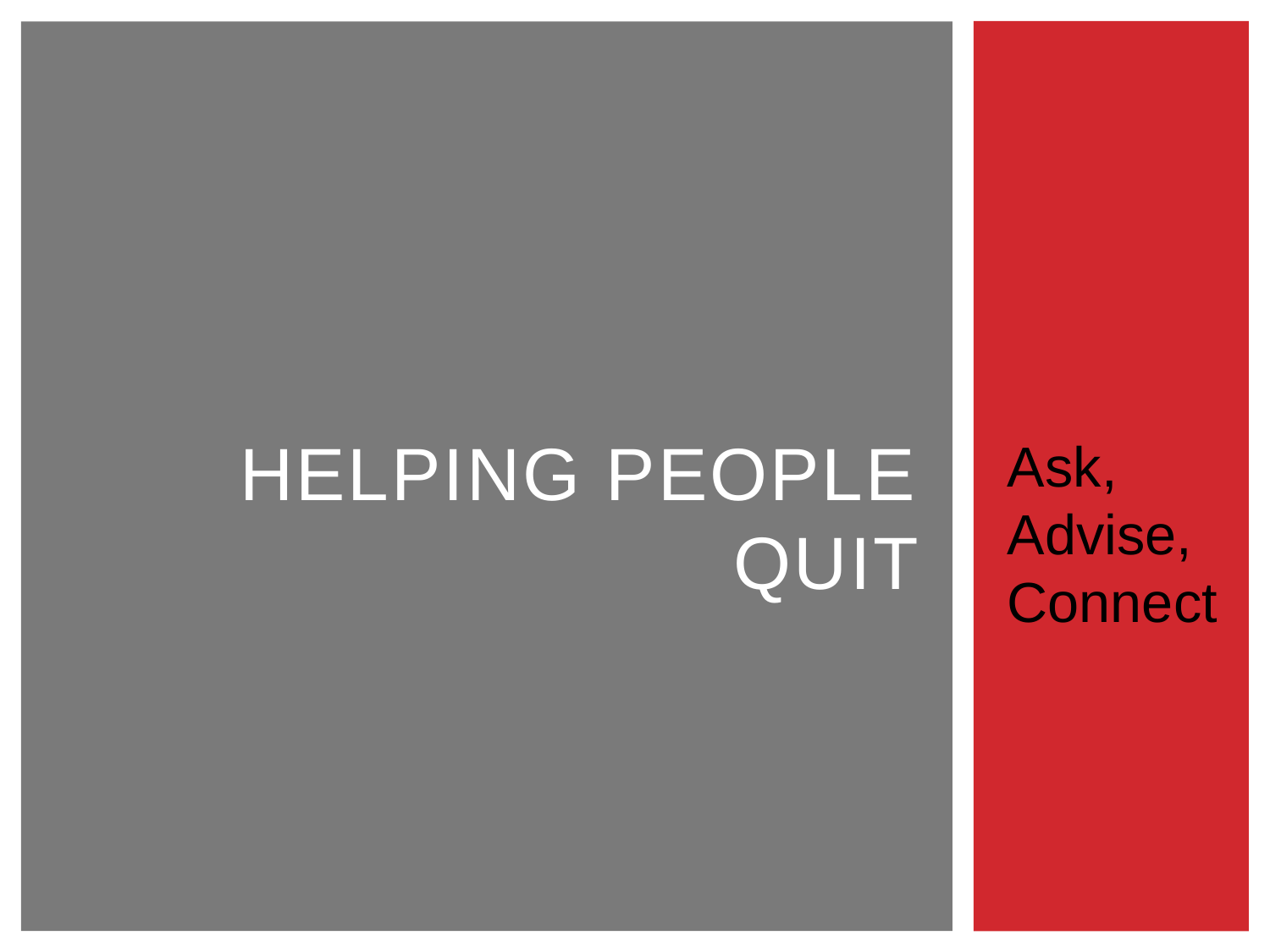

# Helping People Quit
Ask, Advise, Connect